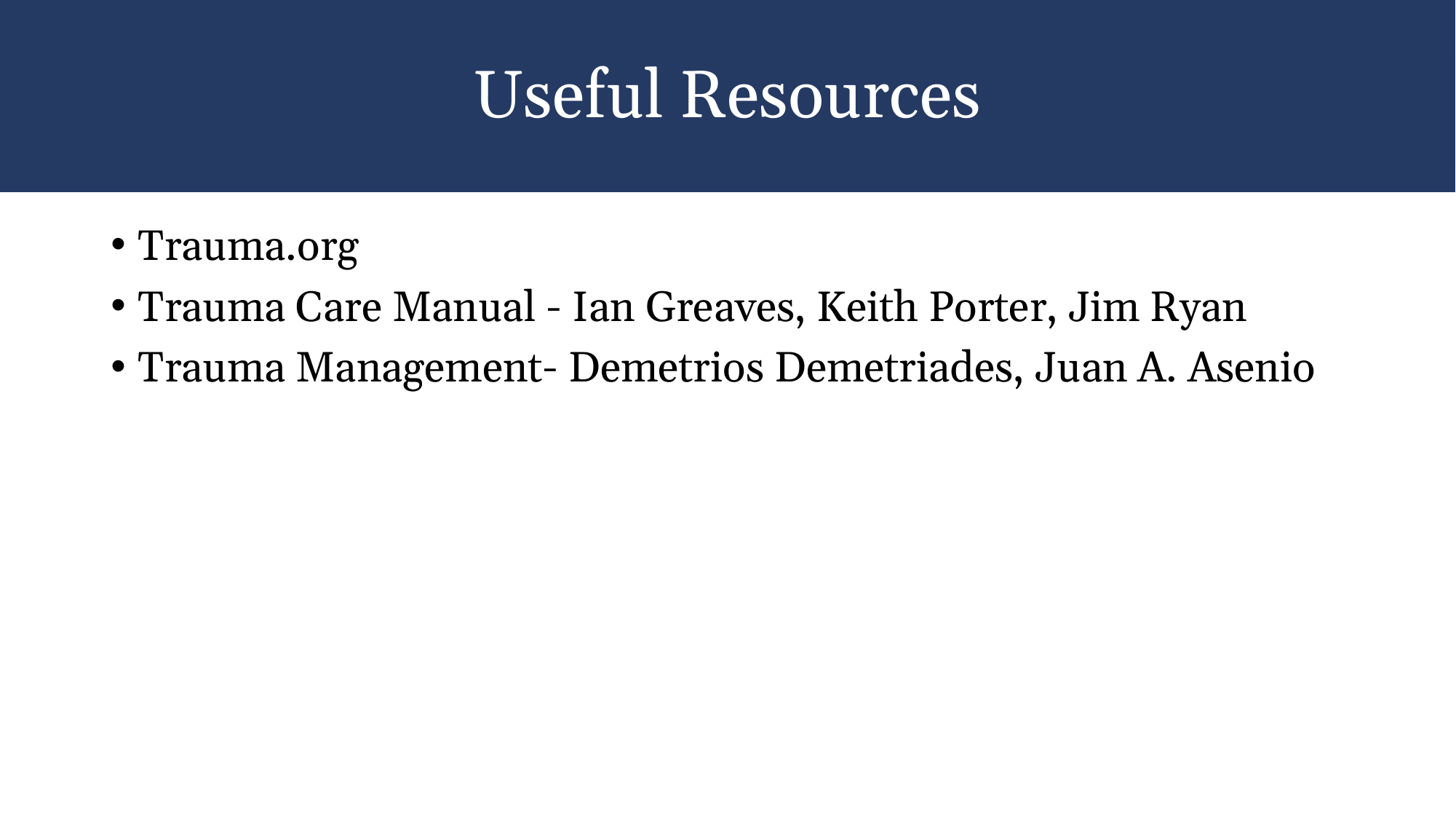

# Useful Resources
Trauma.org
Trauma Care Manual - Ian Greaves, Keith Porter, Jim Ryan
Trauma Management- Demetrios Demetriades, Juan A. Asenio